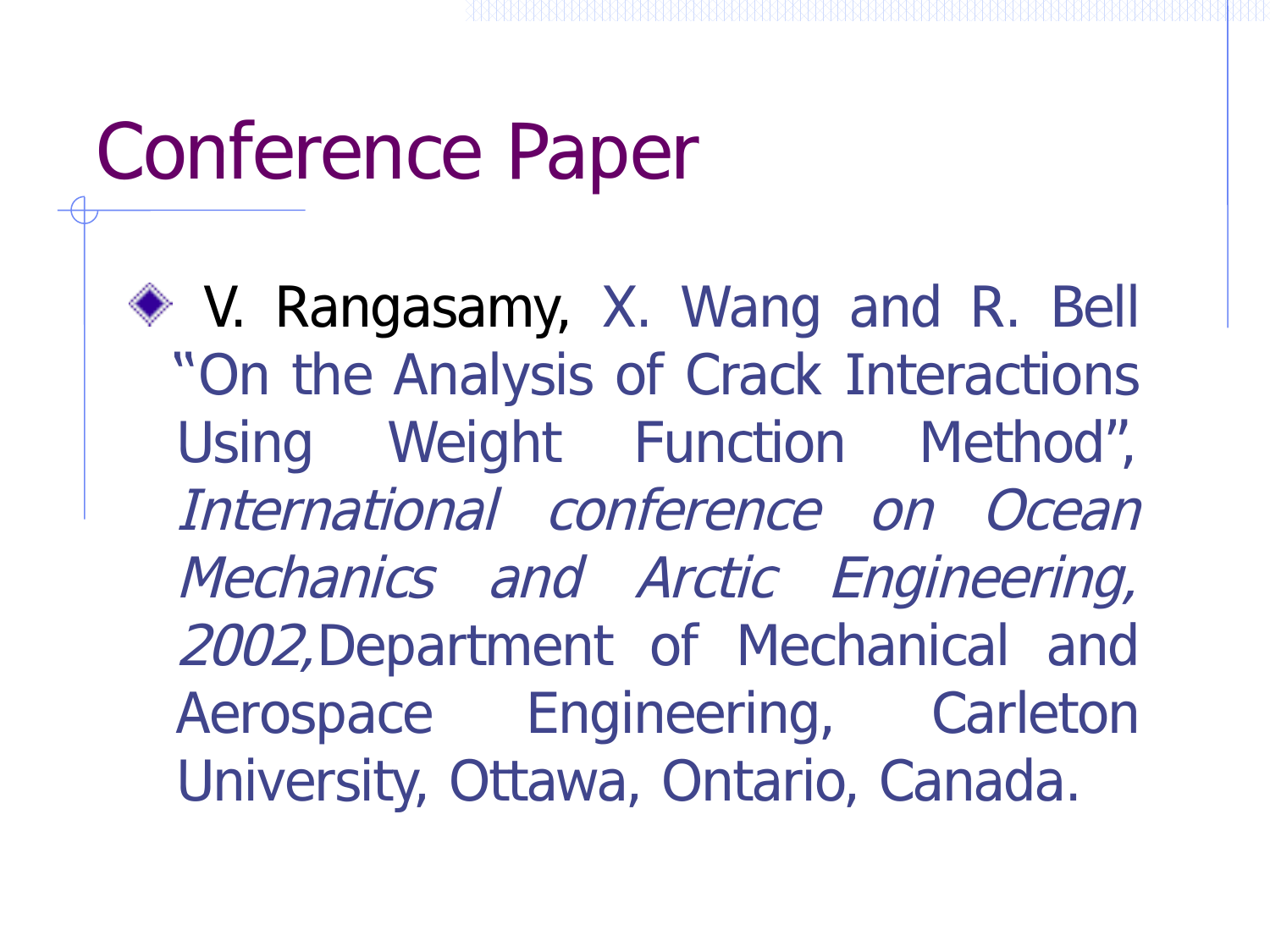

# Conference Paper
 V. Rangasamy, X. Wang and R. Bell “On the Analysis of Crack Interactions Using Weight Function Method”, International conference on Ocean Mechanics and Arctic Engineering, 2002,Department of Mechanical and Aerospace Engineering, Carleton University, Ottawa, Ontario, Canada.